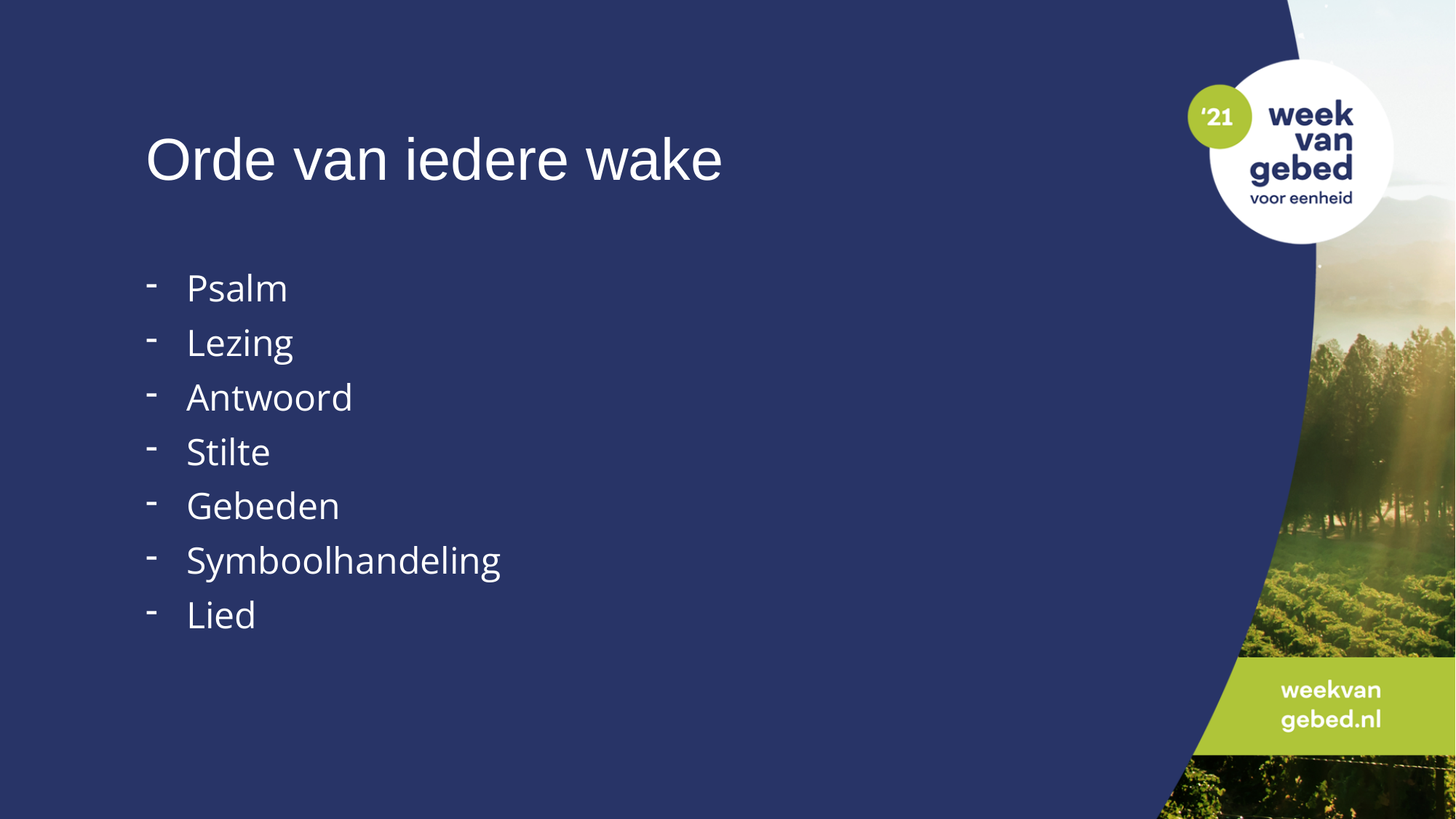

# Orde van iedere wake
Psalm
Lezing
Antwoord
Stilte
Gebeden
Symboolhandeling
Lied